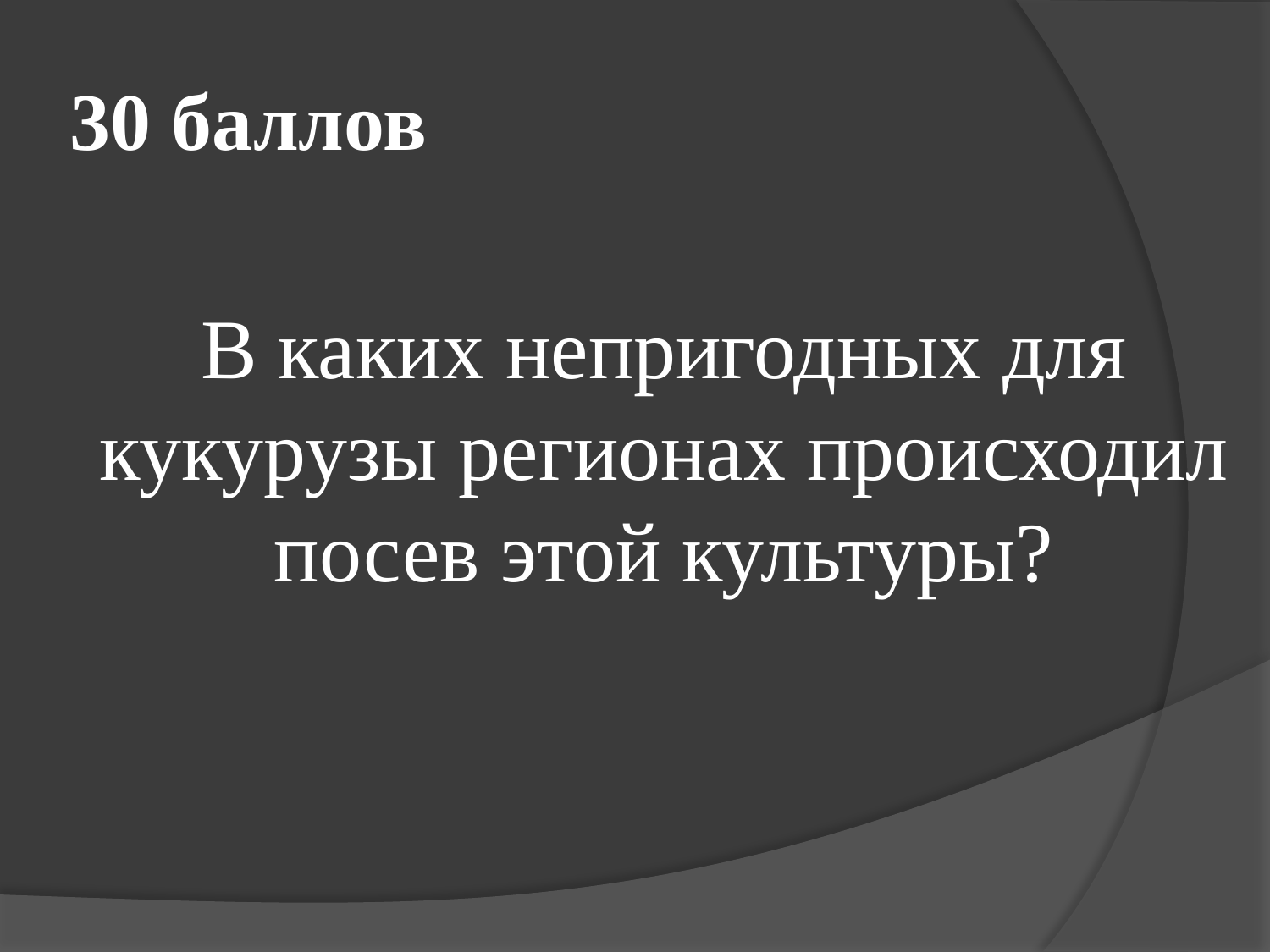

# 30 баллов
	В каких непригодных для кукурузы регионах происходил посев этой культуры?